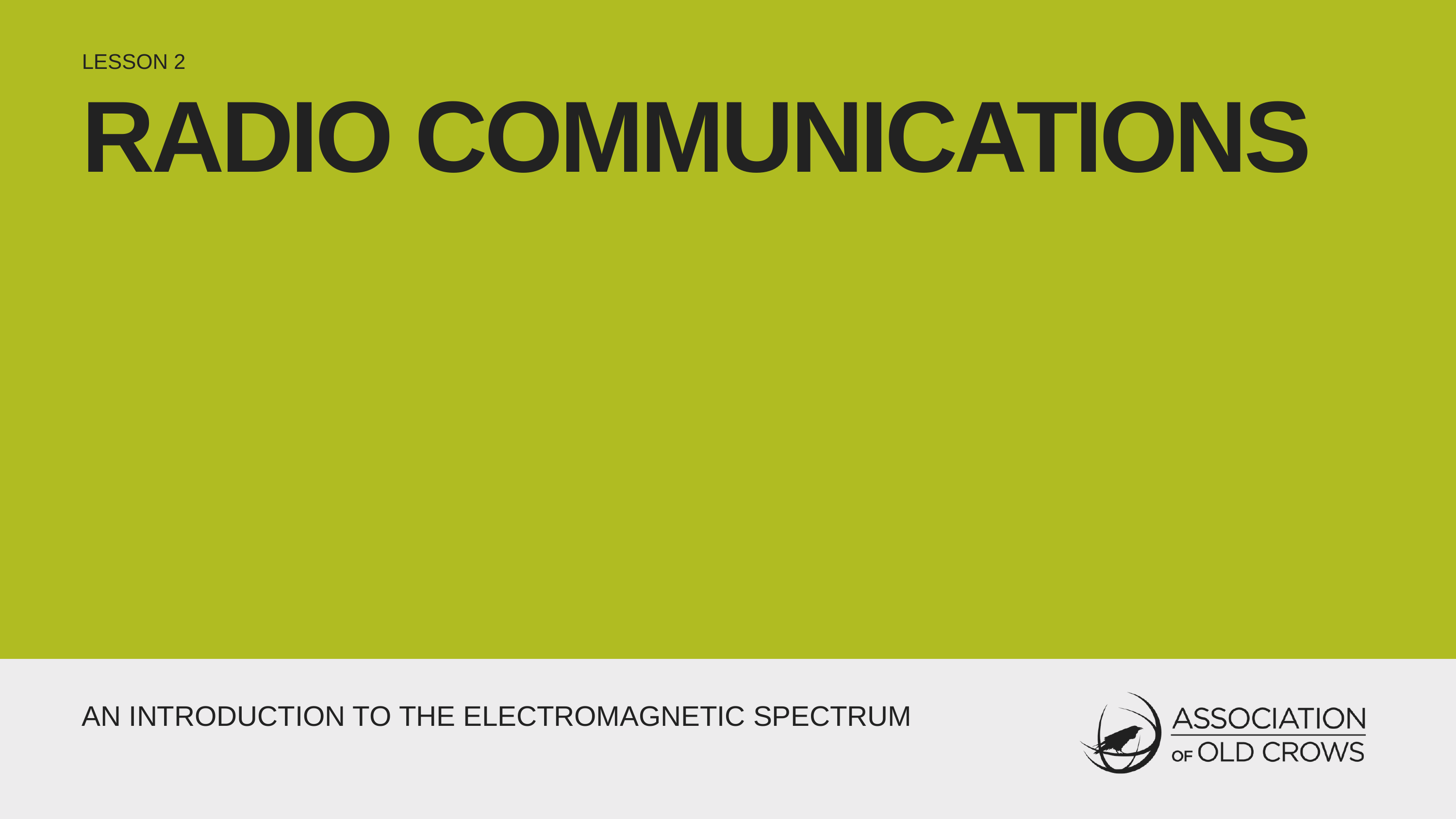

LESSON 2
RADIO COMMUNICATIONS

AN INTRODUCTION TO THE ELECTROMAGNETIC SPECTRUM